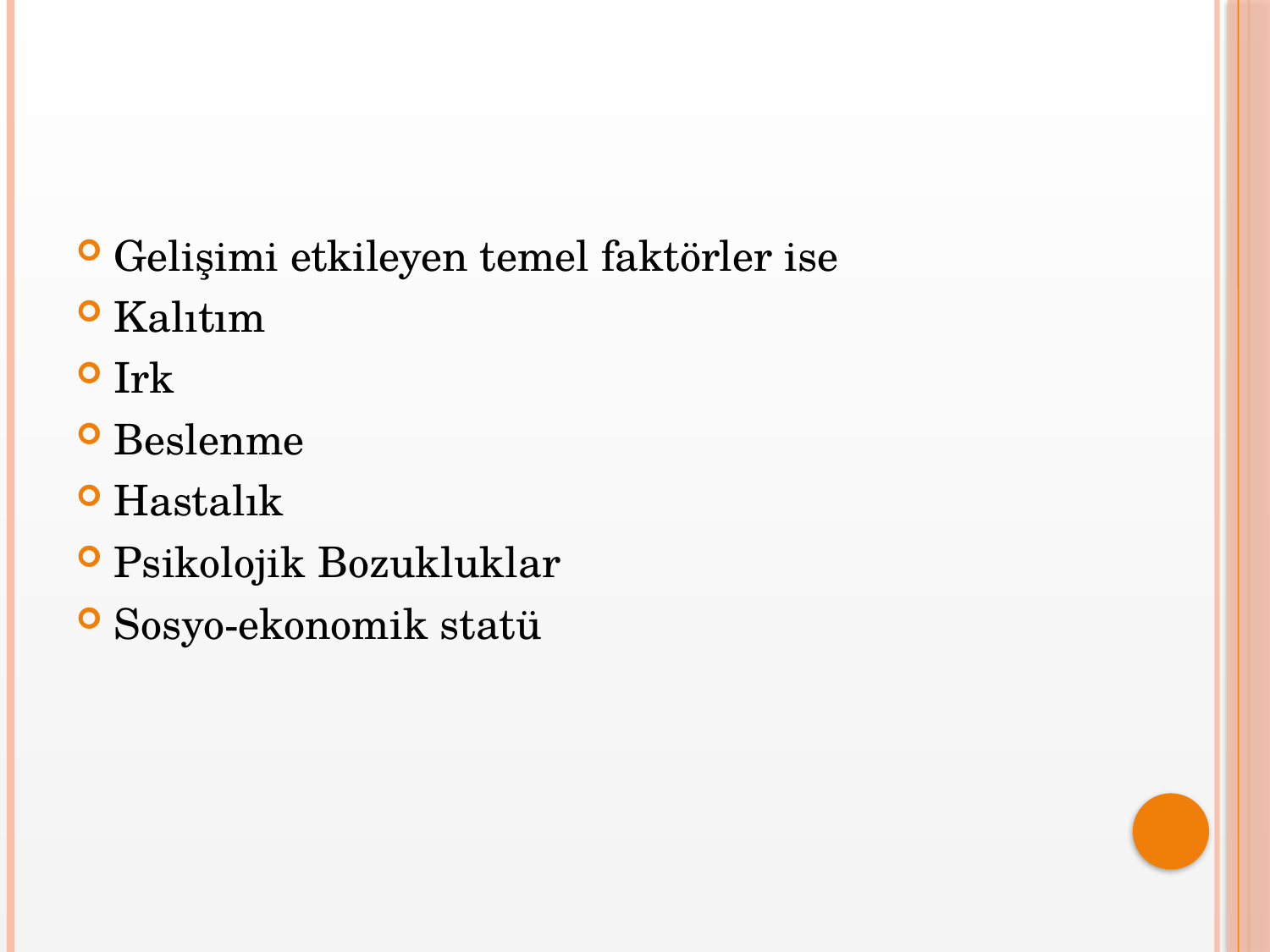

#
Gelişimi etkileyen temel faktörler ise
Kalıtım
Irk
Beslenme
Hastalık
Psikolojik Bozukluklar
Sosyo-ekonomik statü